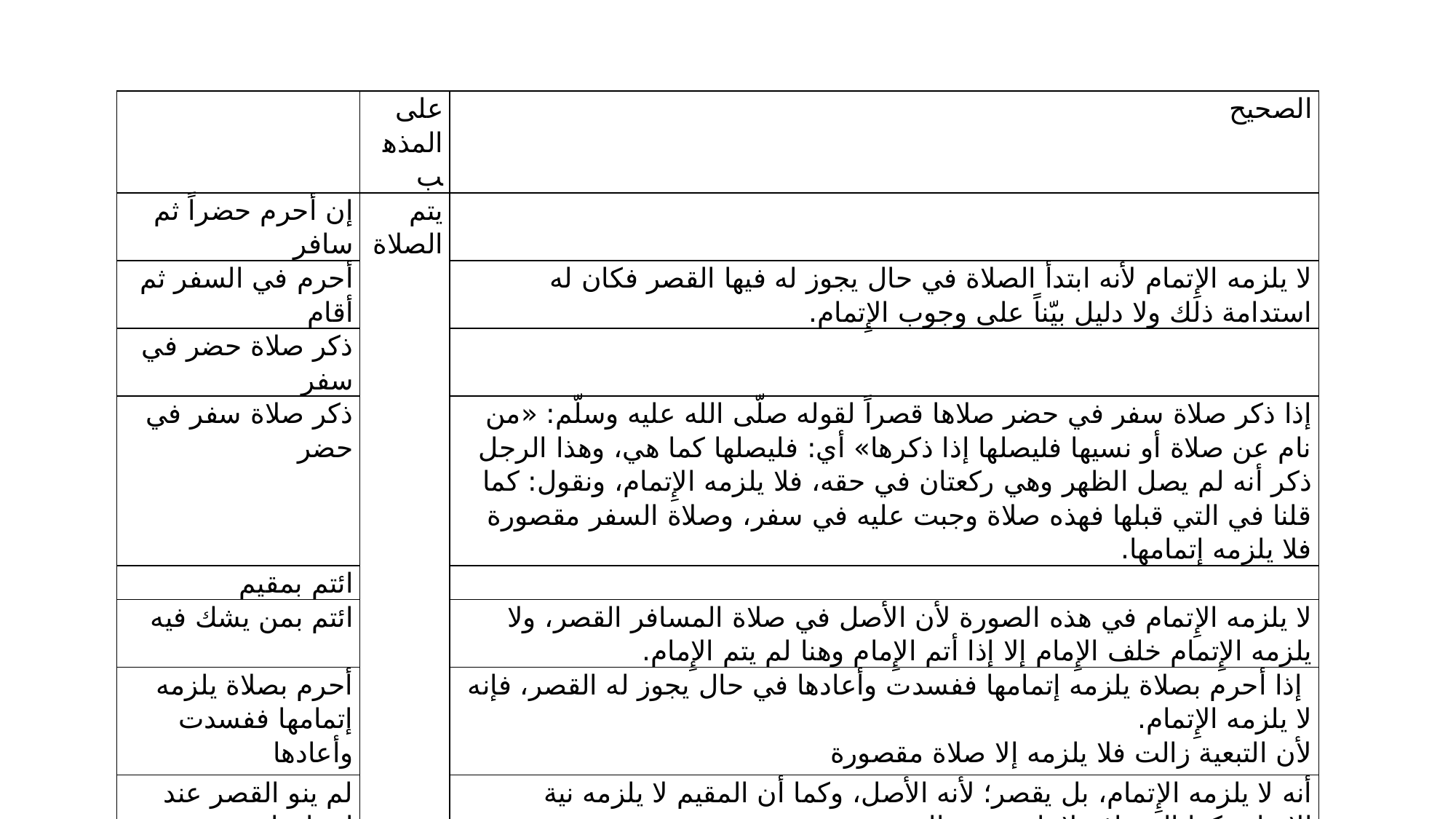

|  | على المذهب | الصحيح |
| --- | --- | --- |
| إن أحرم حضراً ثم سافر | يتم الصلاة |  |
| أحرم في السفر ثم أقام |  | لا يلزمه الإِتمام لأنه ابتدأ الصلاة في حال يجوز له فيها القصر فكان له استدامة ذلك ولا دليل بيّناً على وجوب الإِتمام. |
| ذكر صلاة حضر في سفر |  |  |
| ذكر صلاة سفر في حضر |  | إذا ذكر صلاة سفر في حضر صلاها قصراً لقوله صلّى الله عليه وسلّم: «من نام عن صلاة أو نسيها فليصلها إذا ذكرها» أي: فليصلها كما هي، وهذا الرجل ذكر أنه لم يصل الظهر وهي ركعتان في حقه، فلا يلزمه الإِتمام، ونقول: كما قلنا في التي قبلها فهذه صلاة وجبت عليه في سفر، وصلاة السفر مقصورة فلا يلزمه إتمامها. |
| ائتم بمقيم |  |  |
| ائتم بمن يشك فيه |  | لا يلزمه الإِتمام في هذه الصورة لأن الأصل في صلاة المسافر القصر، ولا يلزمه الإِتمام خلف الإِمام إلا إذا أتم الإِمام وهنا لم يتم الإِمام. |
| أحرم بصلاة يلزمه إتمامها ففسدت وأعادها |  | إذا أحرم بصلاة يلزمه إتمامها ففسدت وأعادها في حال يجوز له القصر، فإنه لا يلزمه الإِتمام. لأن التبعية زالت فلا يلزمه إلا صلاة مقصورة |
| لم ينو القصر عند إحرامها |  | أنه لا يلزمه الإِتمام، بل يقصر؛ لأنه الأصل، وكما أن المقيم لا يلزمه نية الإِتمام، كذا المسافر لا يلزمه نية القصر. |
| شك في نيته |  | يقصر ولا يلزمه الإِتمام، لأن الأصل في صلاة المسافر القصر. |
| نوى إقامة أكثر من أربعة أيام |  |  |